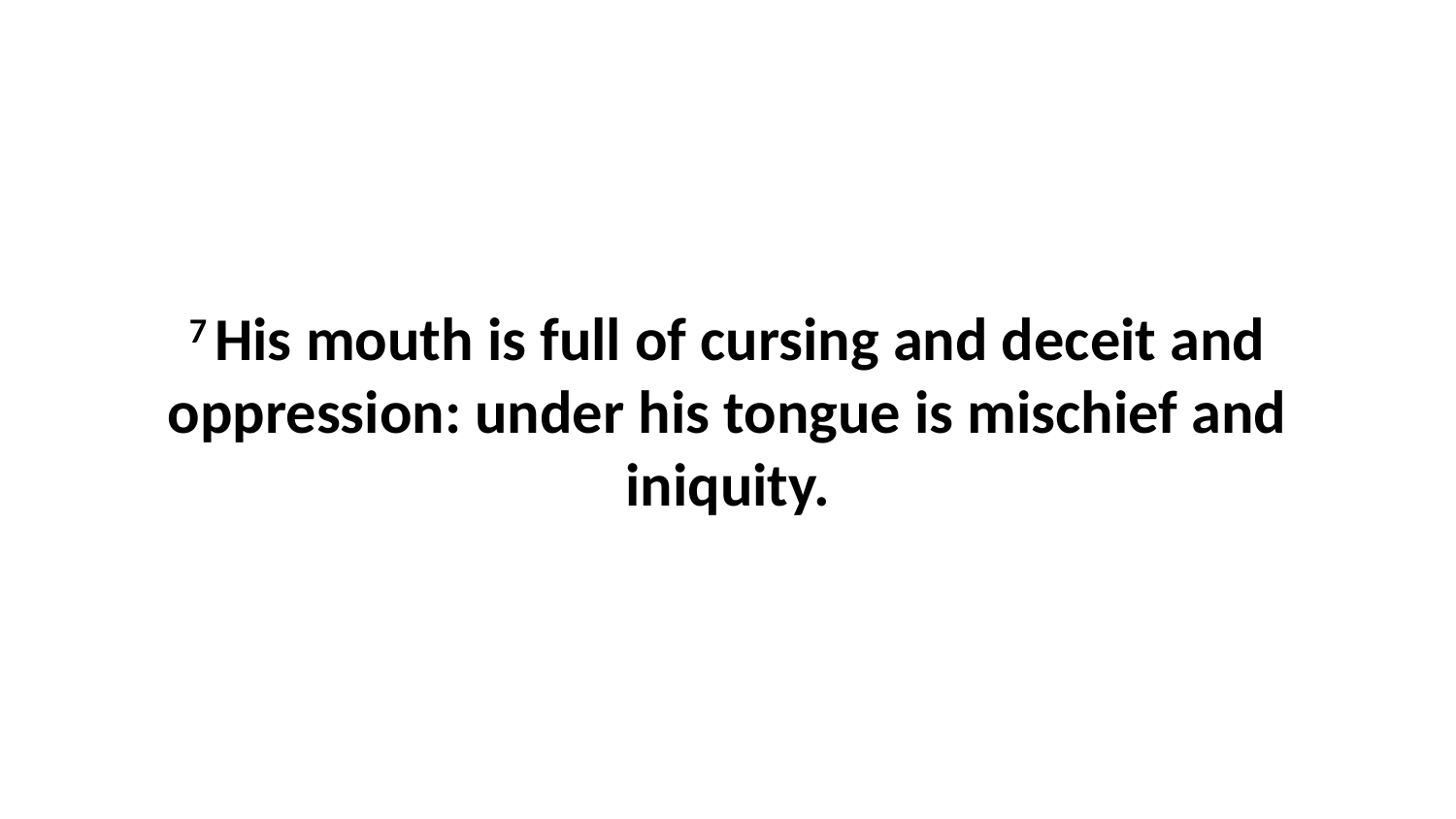

7 His mouth is full of cursing and deceit and oppression: under his tongue is mischief and iniquity.